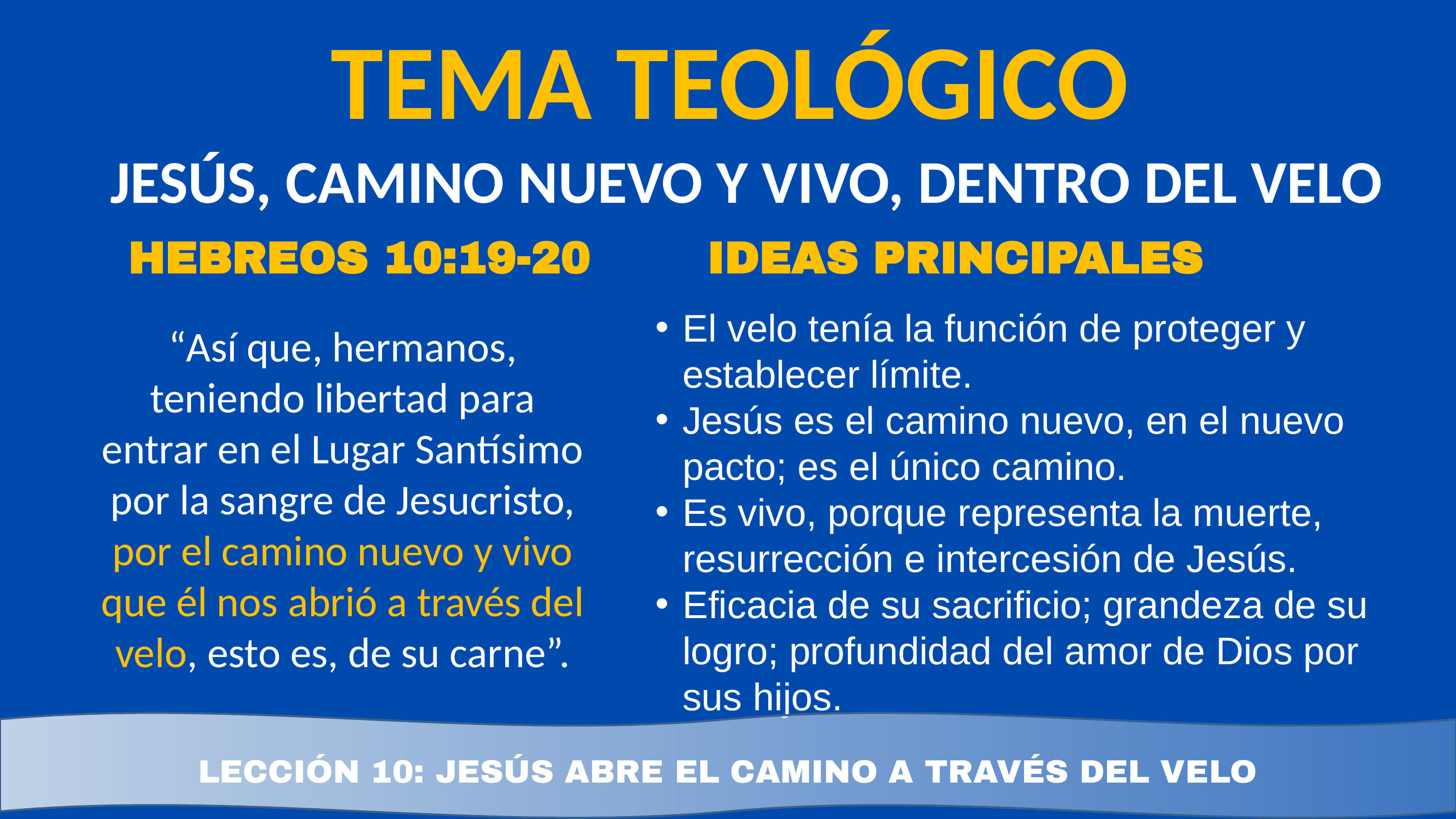

TEMA TEOLÓGICO
JESÚS, CAMINO NUEVO Y VIVO, DENTRO DEL VELO
HEBREOS 10:19-20
IDEAS PRINCIPALES
El velo tenía la función de proteger y establecer límite.
Jesús es el camino nuevo, en el nuevo pacto; es el único camino.
Es vivo, porque representa la muerte, resurrección e intercesión de Jesús.
Eficacia de su sacrificio; grandeza de su logro; profundidad del amor de Dios por sus hijos.
“Así que, hermanos, teniendo libertad para entrar en el Lugar Santísimo por la sangre de Jesucristo, por el camino nuevo y vivo que él nos abrió a través del velo, esto es, de su carne”.

LECCIÓN 10: JESÚS ABRE EL CAMINO A TRAVÉS DEL VELO